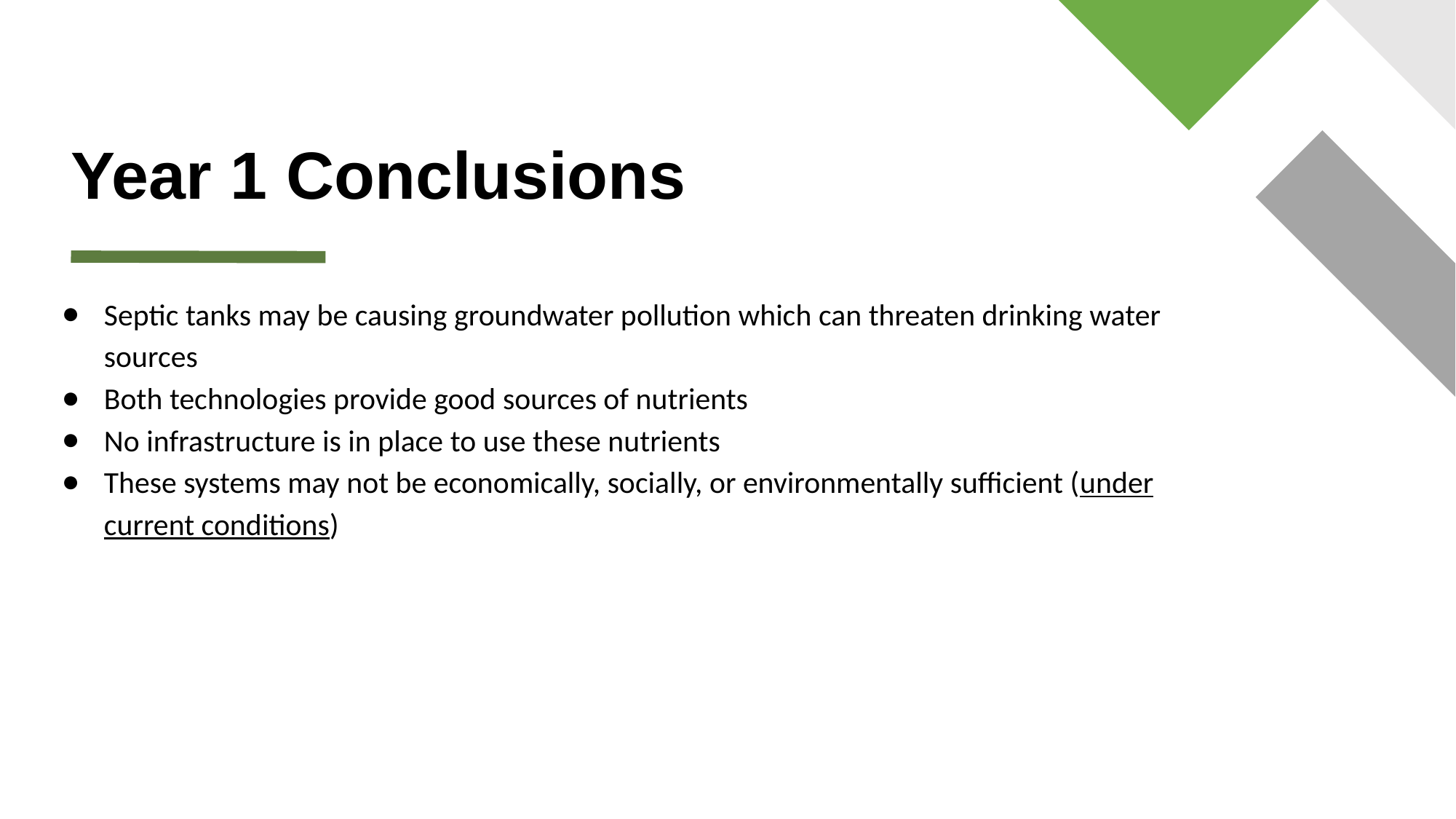

# Year 1 Conclusions
Septic tanks may be causing groundwater pollution which can threaten drinking water sources
Both technologies provide good sources of nutrients
No infrastructure is in place to use these nutrients
These systems may not be economically, socially, or environmentally sufficient (under current conditions)